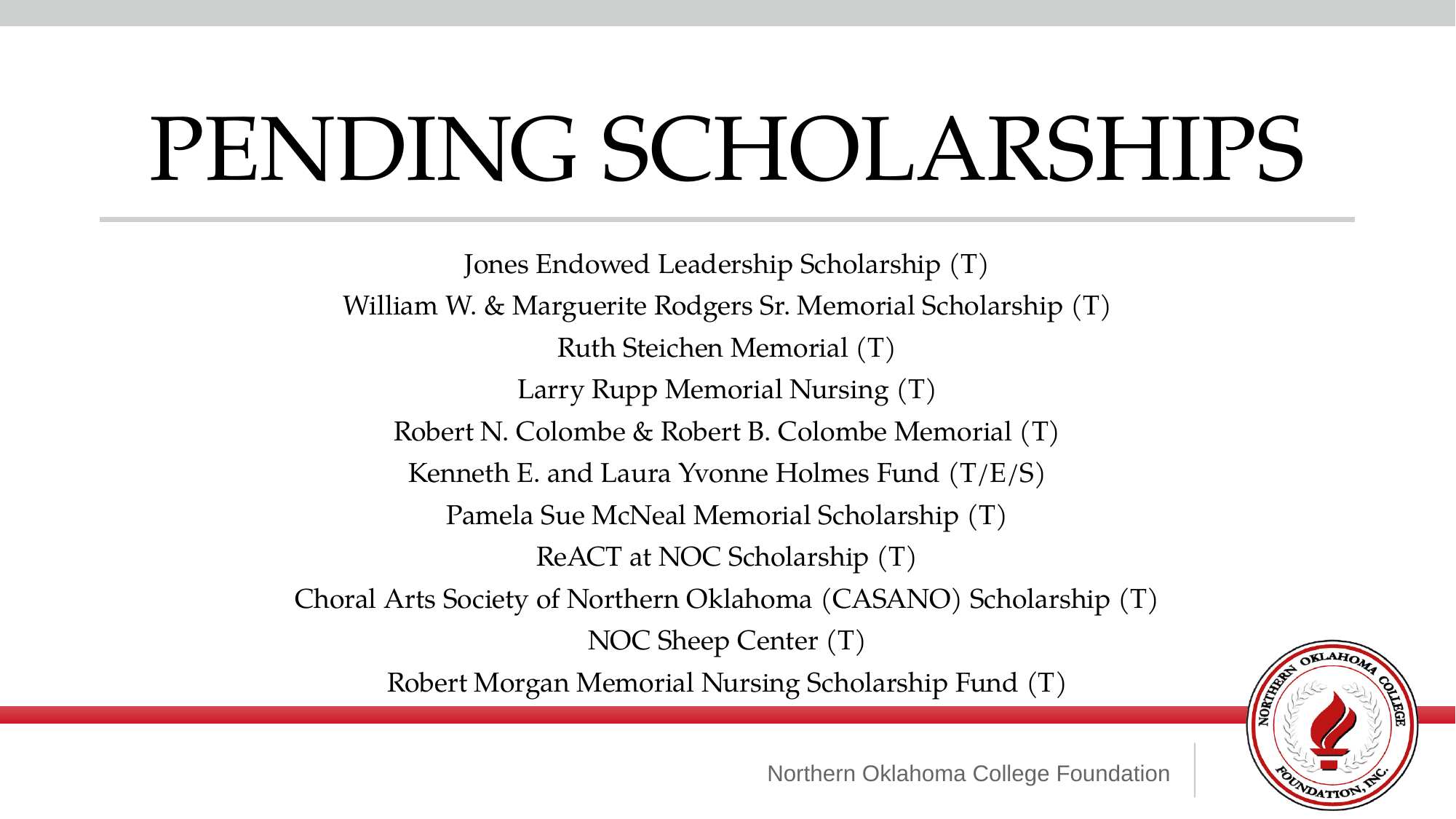

PENDING SCHOLARSHIPS
Jones Endowed Leadership Scholarship (T)
William W. & Marguerite Rodgers Sr. Memorial Scholarship (T)
Ruth Steichen Memorial (T)
Larry Rupp Memorial Nursing (T)
Robert N. Colombe & Robert B. Colombe Memorial (T)
Kenneth E. and Laura Yvonne Holmes Fund (T/E/S)
Pamela Sue McNeal Memorial Scholarship (T)
ReACT at NOC Scholarship (T)
Choral Arts Society of Northern Oklahoma (CASANO) Scholarship (T)
NOC Sheep Center (T)
Robert Morgan Memorial Nursing Scholarship Fund (T)